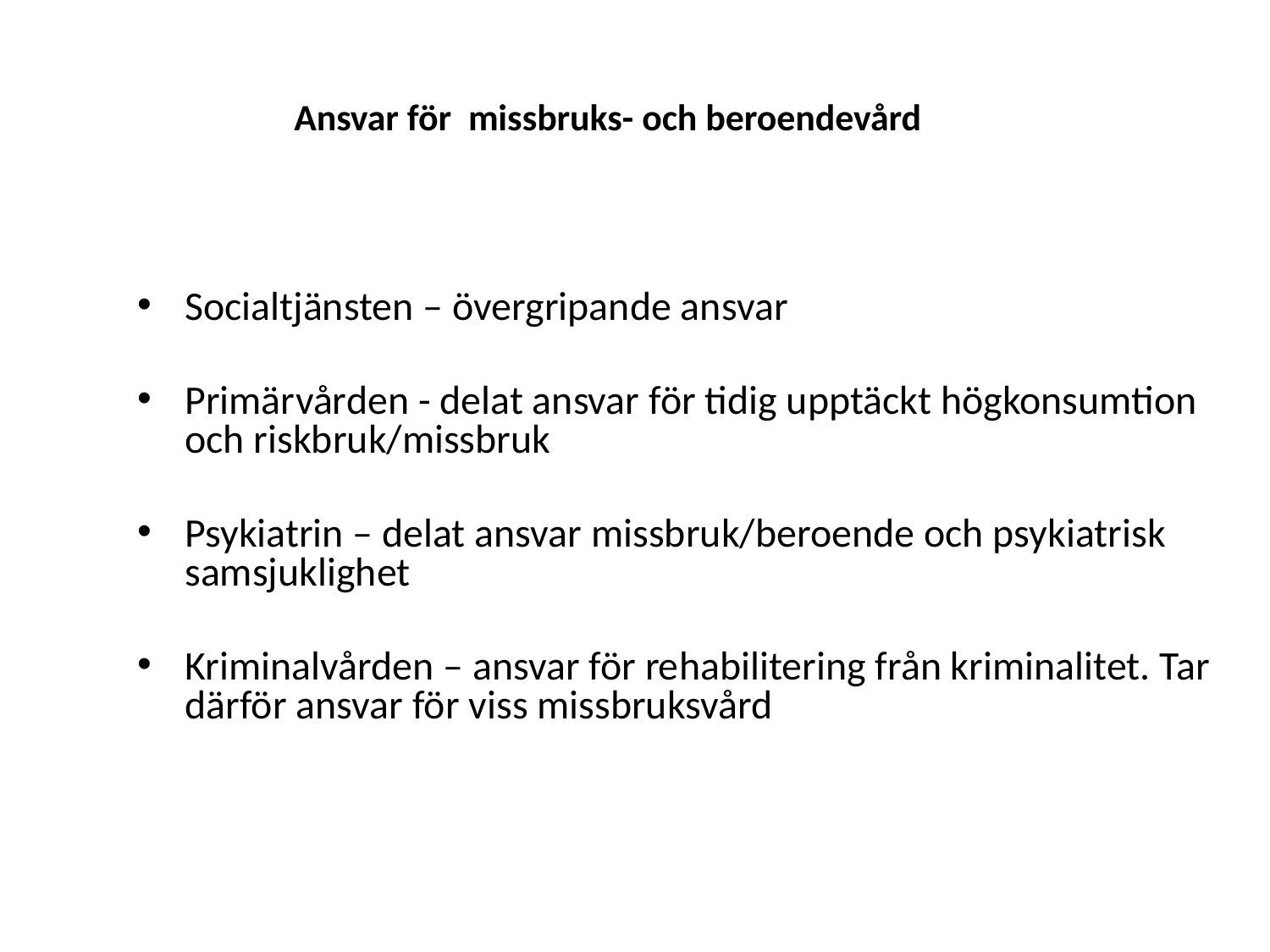

# Ansvar för  missbruks- och beroendevård

Socialtjänsten – övergripande ansvar

Primärvården - delat ansvar för tidig upptäckt högkonsumtion och riskbruk/missbruk

Psykiatrin – delat ansvar missbruk/beroende och psykiatrisk samsjuklighet

Kriminalvården – ansvar för rehabilitering från kriminalitet. Tar därför ansvar för viss missbruksvård